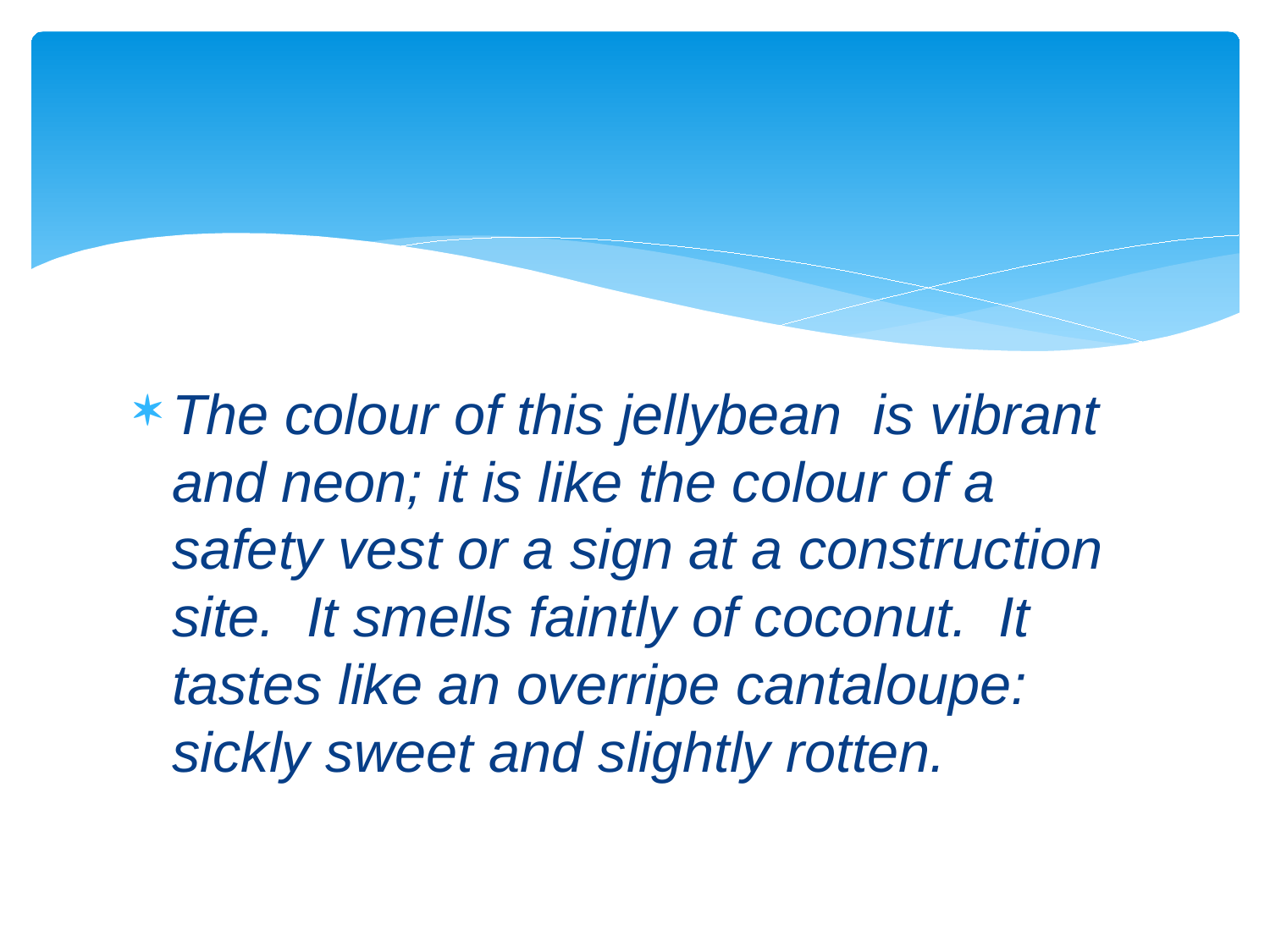

#
The colour of this jellybean  is vibrant and neon; it is like the colour of a safety vest or a sign at a construction site.  It smells faintly of coconut.  It tastes like an overripe cantaloupe: sickly sweet and slightly rotten.